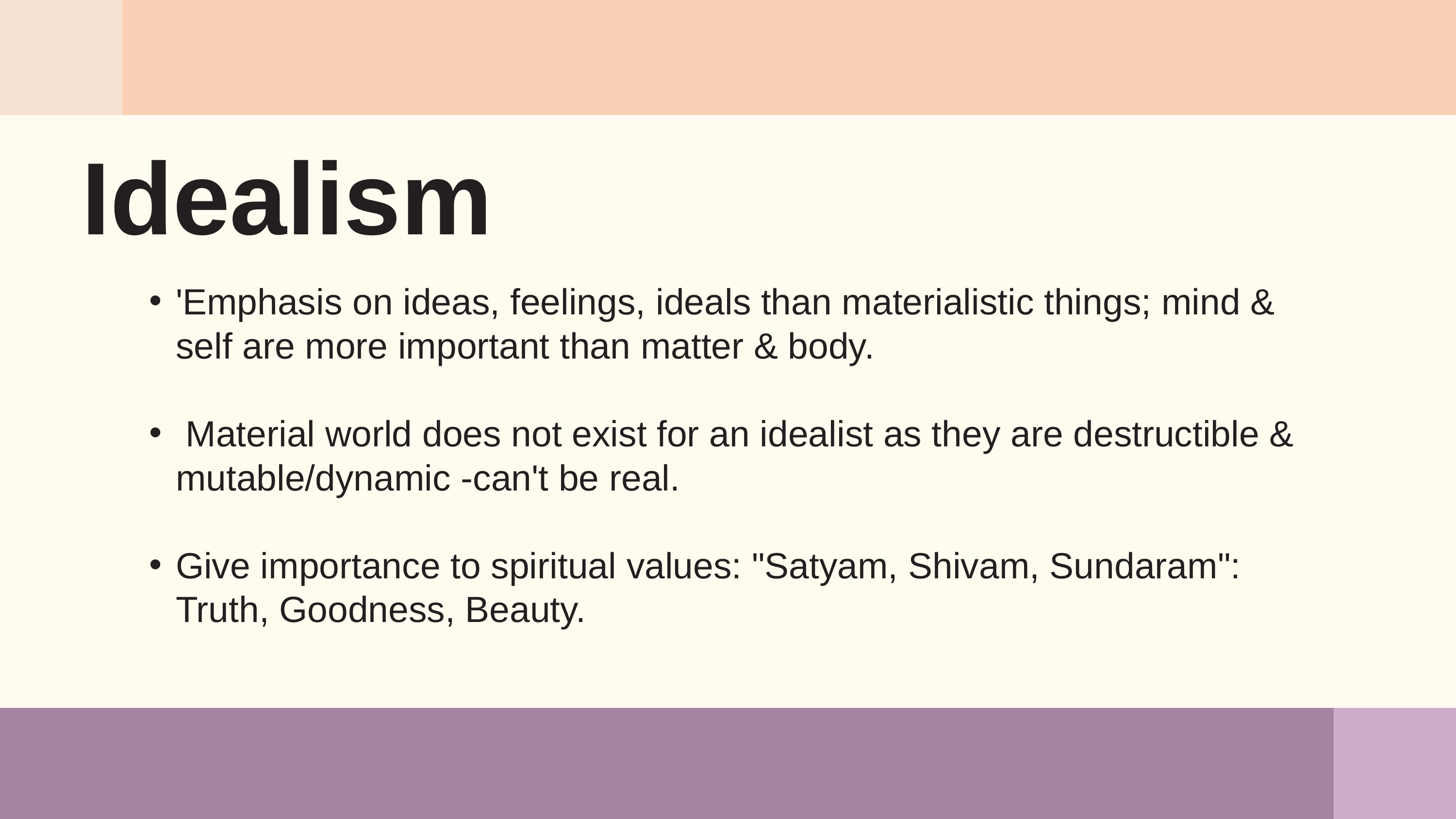

Idealism
'Emphasis on ideas, feelings, ideals than materialistic things; mind & self are more important than matter & body.

 Material world does not exist for an idealist as they are destructible & mutable/dynamic -can't be real.

Give importance to spiritual values: "Satyam, Shivam, Sundaram": Truth, Goodness, Beauty.